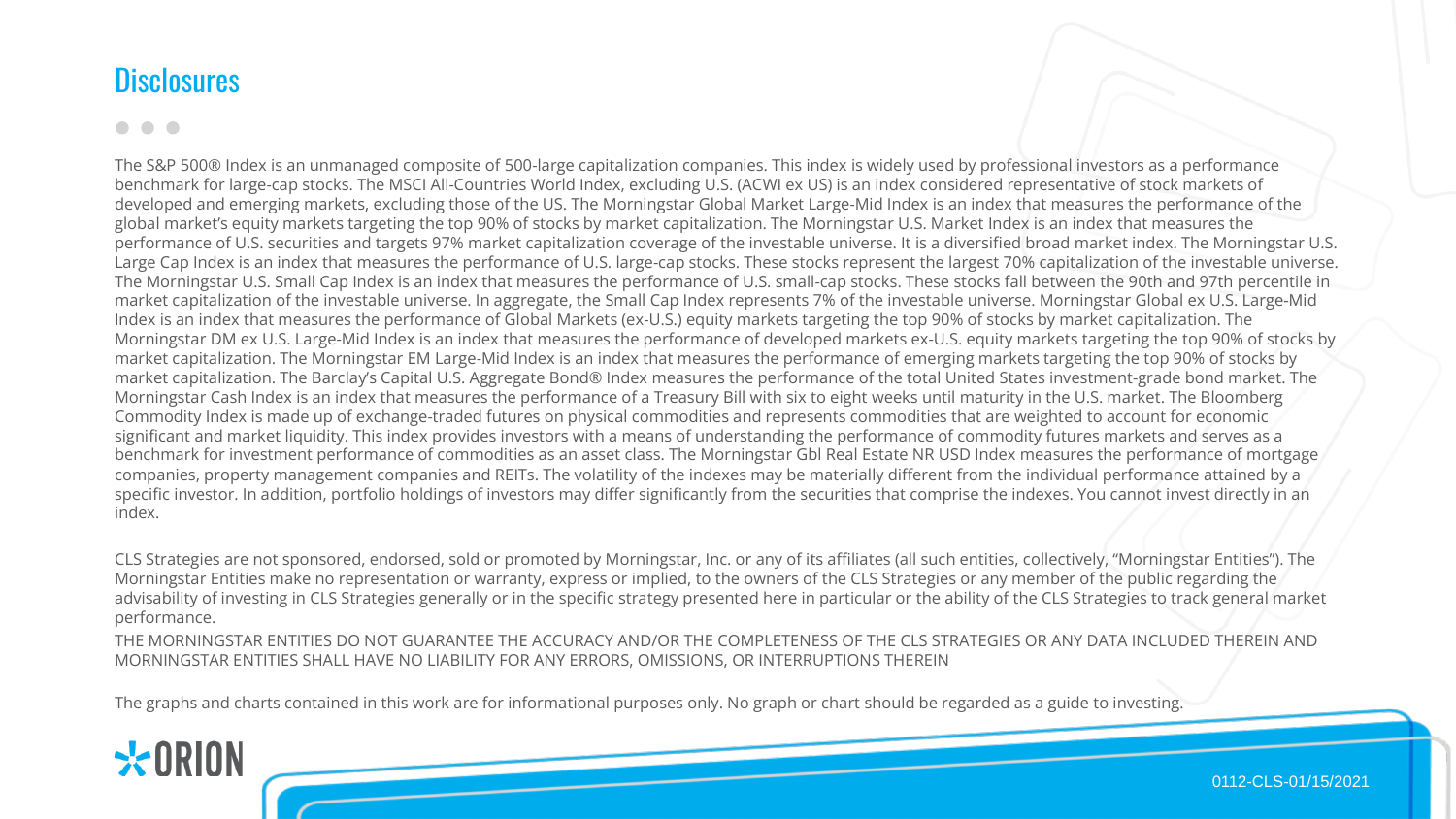

# Disclosures
The S&P 500® Index is an unmanaged composite of 500-large capitalization companies. This index is widely used by professional investors as a performance benchmark for large-cap stocks. The MSCI All-Countries World Index, excluding U.S. (ACWI ex US) is an index considered representative of stock markets of developed and emerging markets, excluding those of the US. The Morningstar Global Market Large-Mid Index is an index that measures the performance of the global market’s equity markets targeting the top 90% of stocks by market capitalization. The Morningstar U.S. Market Index is an index that measures the performance of U.S. securities and targets 97% market capitalization coverage of the investable universe. It is a diversified broad market index. The Morningstar U.S. Large Cap Index is an index that measures the performance of U.S. large-cap stocks. These stocks represent the largest 70% capitalization of the investable universe. The Morningstar U.S. Small Cap Index is an index that measures the performance of U.S. small-cap stocks. These stocks fall between the 90th and 97th percentile in market capitalization of the investable universe. In aggregate, the Small Cap Index represents 7% of the investable universe. Morningstar Global ex U.S. Large-Mid Index is an index that measures the performance of Global Markets (ex-U.S.) equity markets targeting the top 90% of stocks by market capitalization. The Morningstar DM ex U.S. Large-Mid Index is an index that measures the performance of developed markets ex-U.S. equity markets targeting the top 90% of stocks by market capitalization. The Morningstar EM Large-Mid Index is an index that measures the performance of emerging markets targeting the top 90% of stocks by market capitalization. The Barclay’s Capital U.S. Aggregate Bond® Index measures the performance of the total United States investment-grade bond market. The Morningstar Cash Index is an index that measures the performance of a Treasury Bill with six to eight weeks until maturity in the U.S. market. The Bloomberg Commodity Index is made up of exchange-traded futures on physical commodities and represents commodities that are weighted to account for economic significant and market liquidity. This index provides investors with a means of understanding the performance of commodity futures markets and serves as a benchmark for investment performance of commodities as an asset class. The Morningstar Gbl Real Estate NR USD Index measures the performance of mortgage companies, property management companies and REITs. The volatility of the indexes may be materially different from the individual performance attained by a specific investor. In addition, portfolio holdings of investors may differ significantly from the securities that comprise the indexes. You cannot invest directly in an index.

CLS Strategies are not sponsored, endorsed, sold or promoted by Morningstar, Inc. or any of its affiliates (all such entities, collectively, “Morningstar Entities”). The Morningstar Entities make no representation or warranty, express or implied, to the owners of the CLS Strategies or any member of the public regarding the advisability of investing in CLS Strategies generally or in the specific strategy presented here in particular or the ability of the CLS Strategies to track general market performance.
THE MORNINGSTAR ENTITIES DO NOT GUARANTEE THE ACCURACY AND/OR THE COMPLETENESS OF THE CLS STRATEGIES OR ANY DATA INCLUDED THEREIN AND MORNINGSTAR ENTITIES SHALL HAVE NO LIABILITY FOR ANY ERRORS, OMISSIONS, OR INTERRUPTIONS THEREIN
The graphs and charts contained in this work are for informational purposes only. No graph or chart should be regarded as a guide to investing.
0112-CLS-01/15/2021